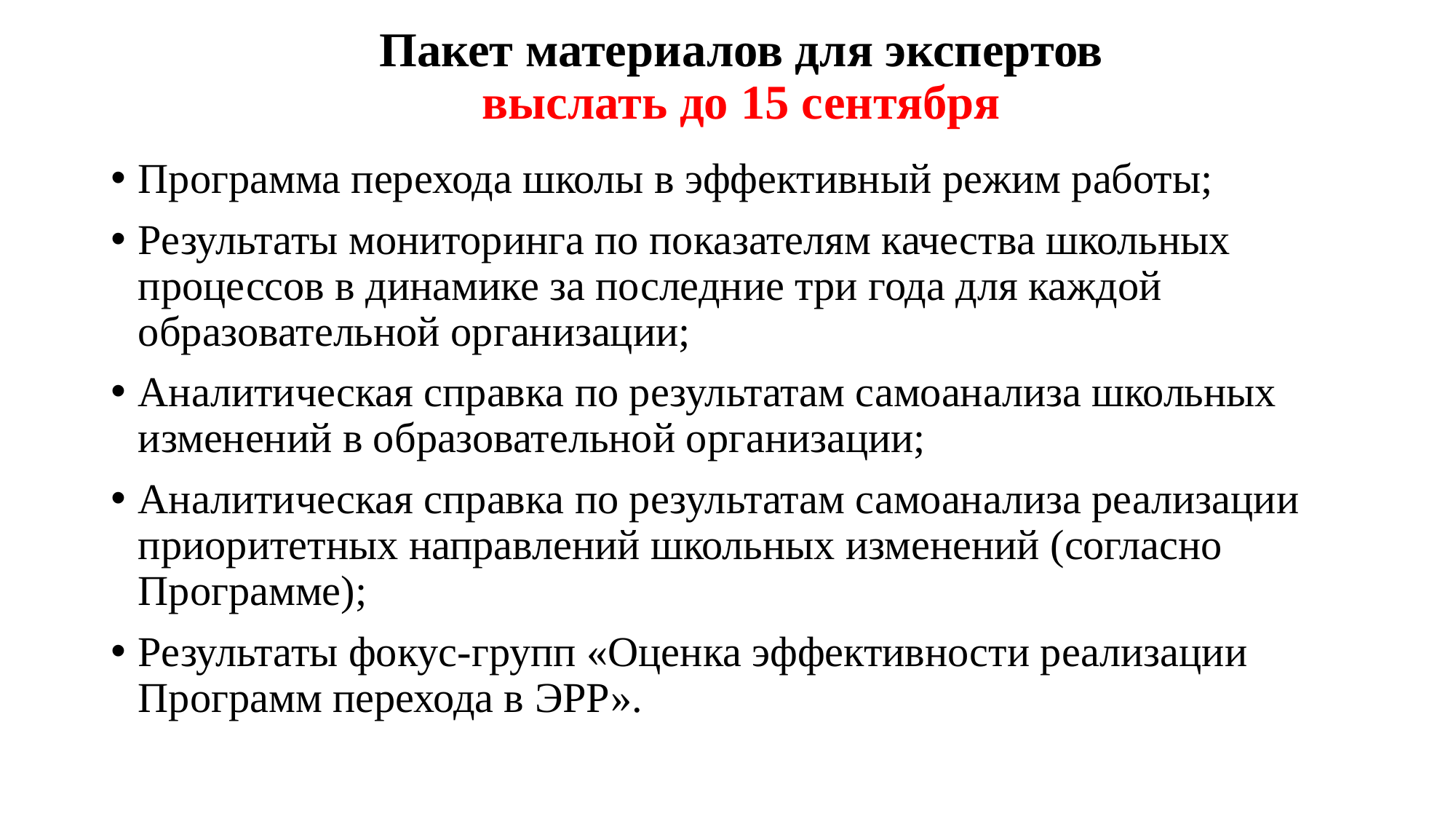

# Пакет материалов для экспертов выслать до 15 сентября
Программа перехода школы в эффективный режим работы;
Результаты мониторинга по показателям качества школьных процессов в динамике за последние три года для каждой образовательной организации;
Аналитическая справка по результатам самоанализа школьных изменений в образовательной организации;
Аналитическая справка по результатам самоанализа реализации приоритетных направлений школьных изменений (согласно Программе);
Результаты фокус-групп «Оценка эффективности реализации Программ перехода в ЭРР».